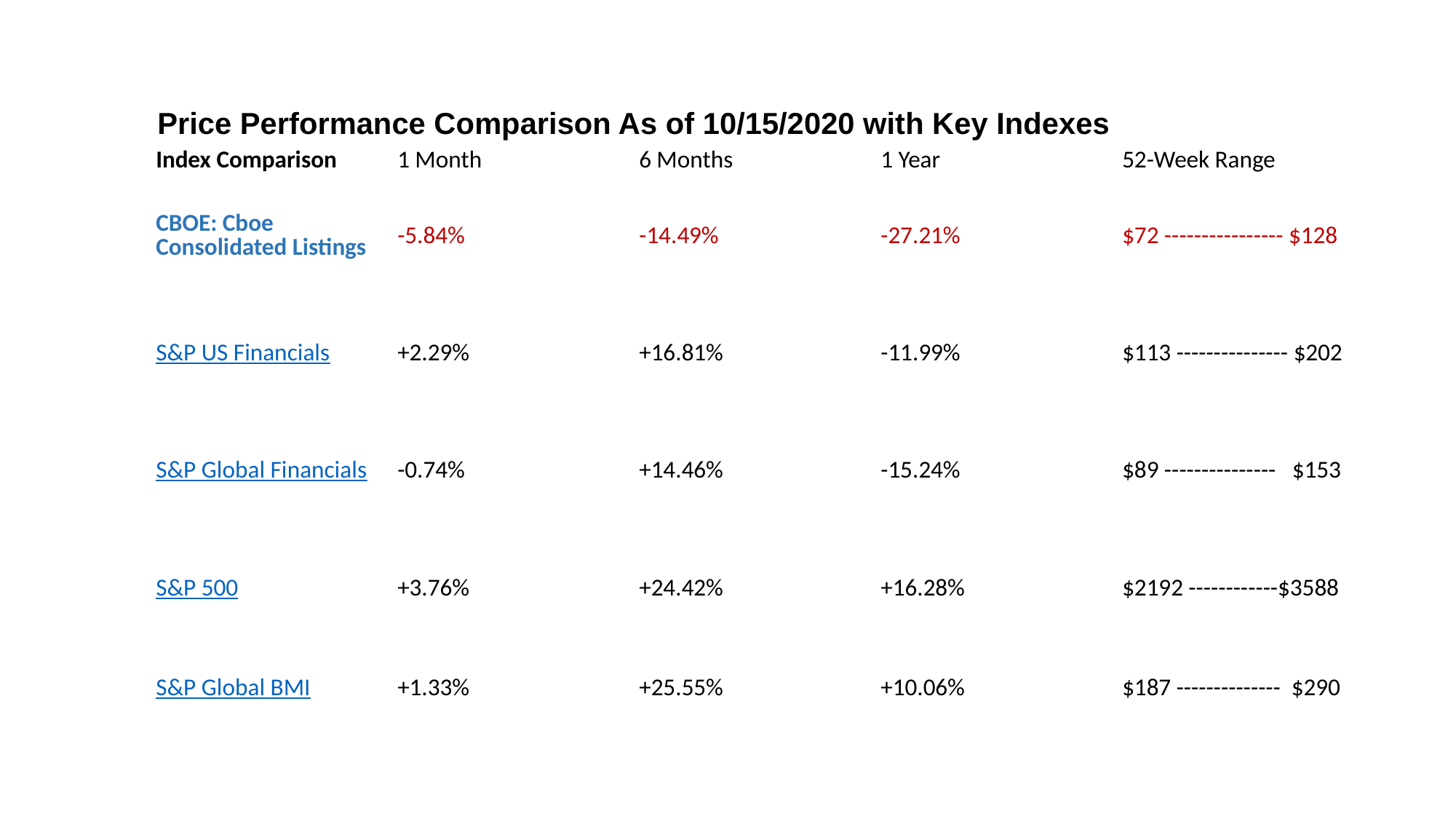

|  |  |  |  |  |
| --- | --- | --- | --- | --- |
| Index Comparison | 1 Month | 6 Months | 1 Year | 52-Week Range |
| CBOE: Cboe Consolidated Listings | -5.84% | -14.49% | -27.21% | $72 ---------------- $128 |
| S&P US Financials | +2.29% | +16.81% | -11.99% | $113 --------------- $202 |
| S&P Global Financials | -0.74% | +14.46% | -15.24% | $89 --------------- $153 |
| S&P 500 | +3.76% | +24.42% | +16.28% | $2192 ------------$3588 |
| S&P Global BMI | +1.33% | +25.55% | +10.06% | $187 -------------- $290 |
Price Performance Comparison As of 10/15/2020 with Key Indexes